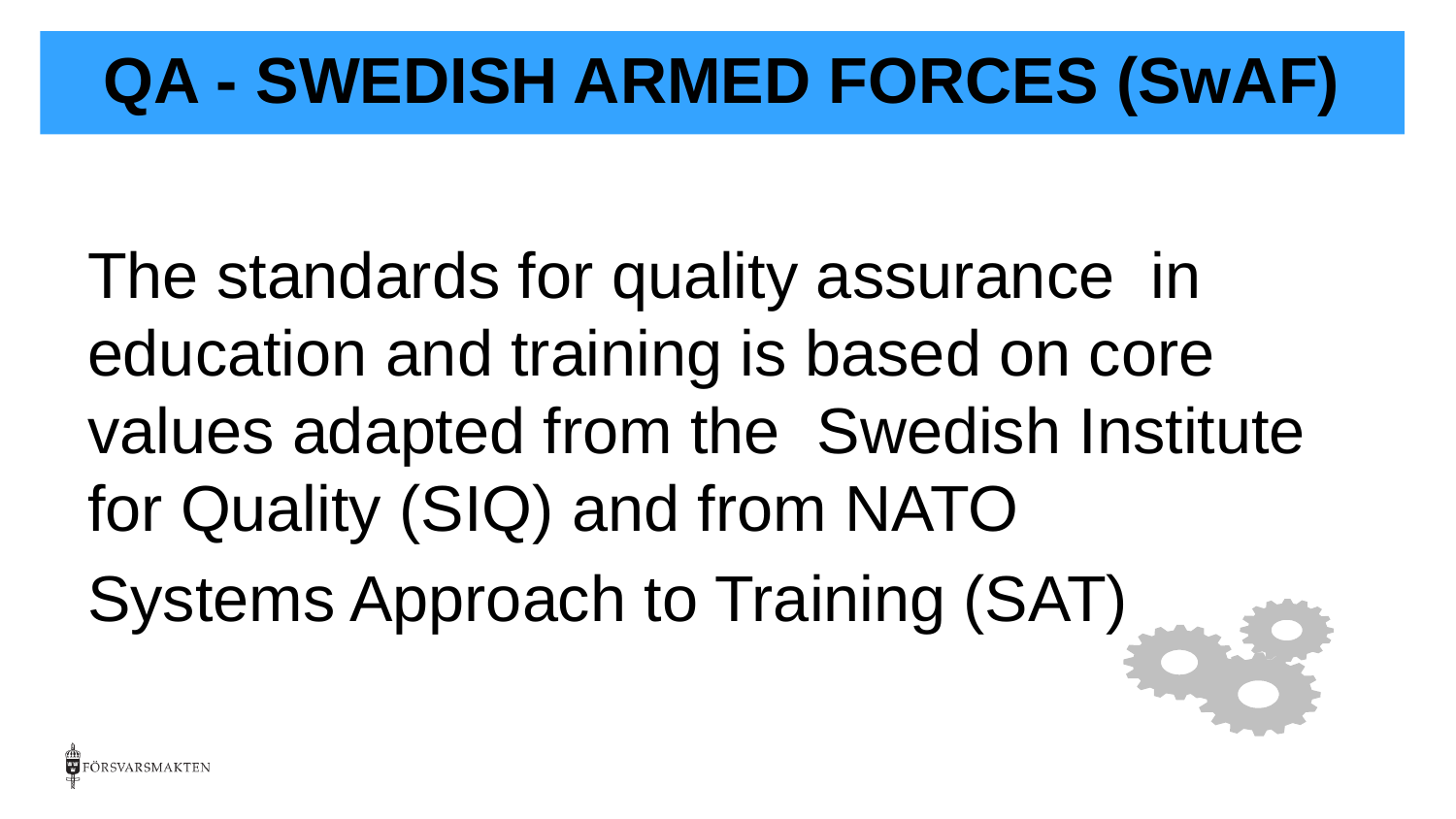

# QA - SWEDISH ARMED FORCES (SwAF)
The standards for quality assurance  in education and training is based on core values adapted from the  Swedish Institute for Quality (SIQ) and from NATO
Systems Approach to Training (SAT)